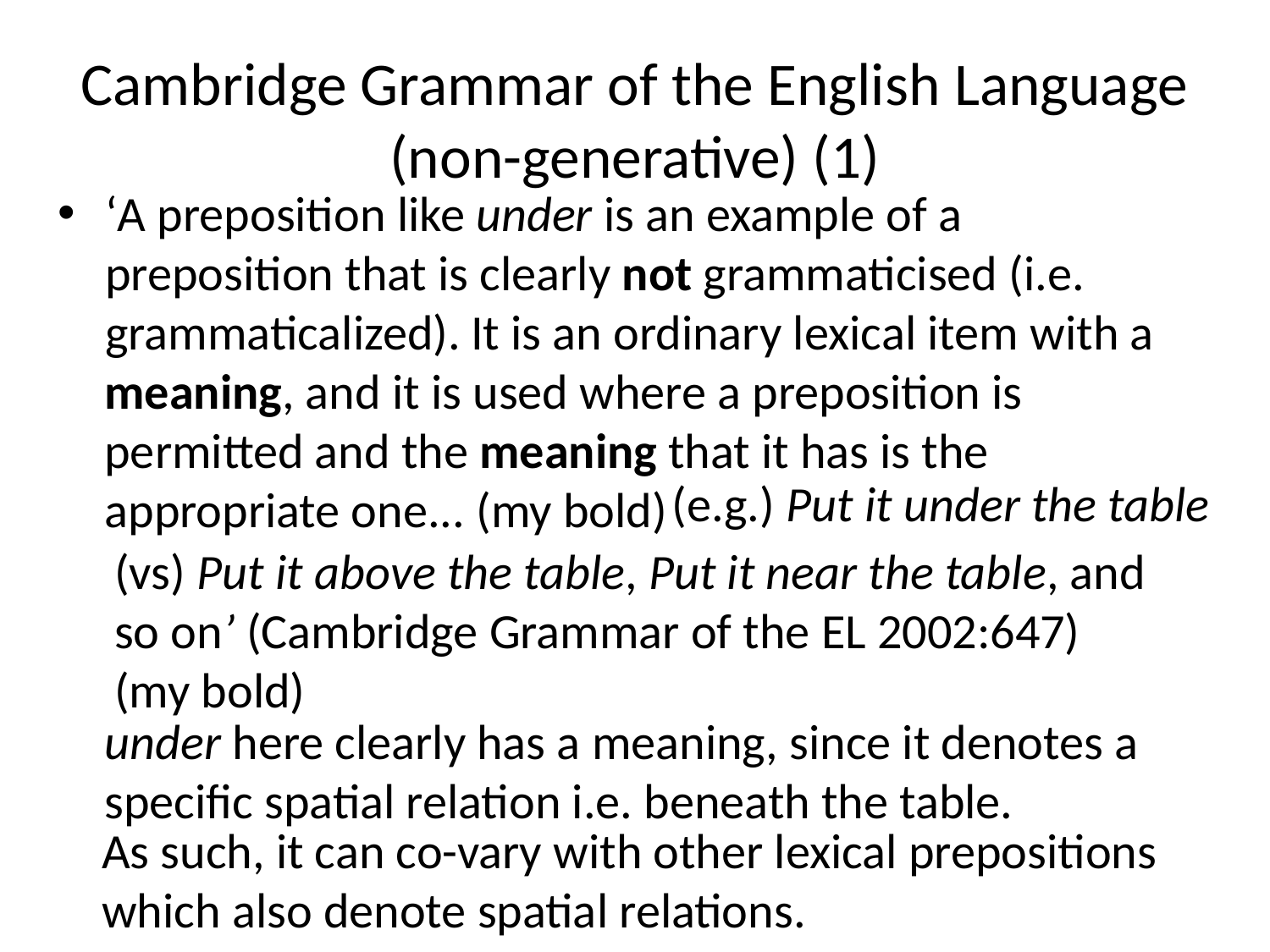

# Cambridge Grammar of the English Language (non-generative) (1)
‘A preposition like under is an example of a preposition that is clearly not grammaticised (i.e. grammaticalized).
		          It is an ordinary lexical item with a meaning, and it is used where a preposition is permitted and the meaning that it has is the appropriate one... (my bold)
                                 (e.g.) Put it under the table
(vs) Put it above the table, Put it near the table, and so on’ (Cambridge Grammar of the EL 2002:647) (my bold)
under here clearly has a meaning, since it denotes a specific spatial relation i.e. beneath the table.
As such, it can co-vary with other lexical prepositions which also denote spatial relations.